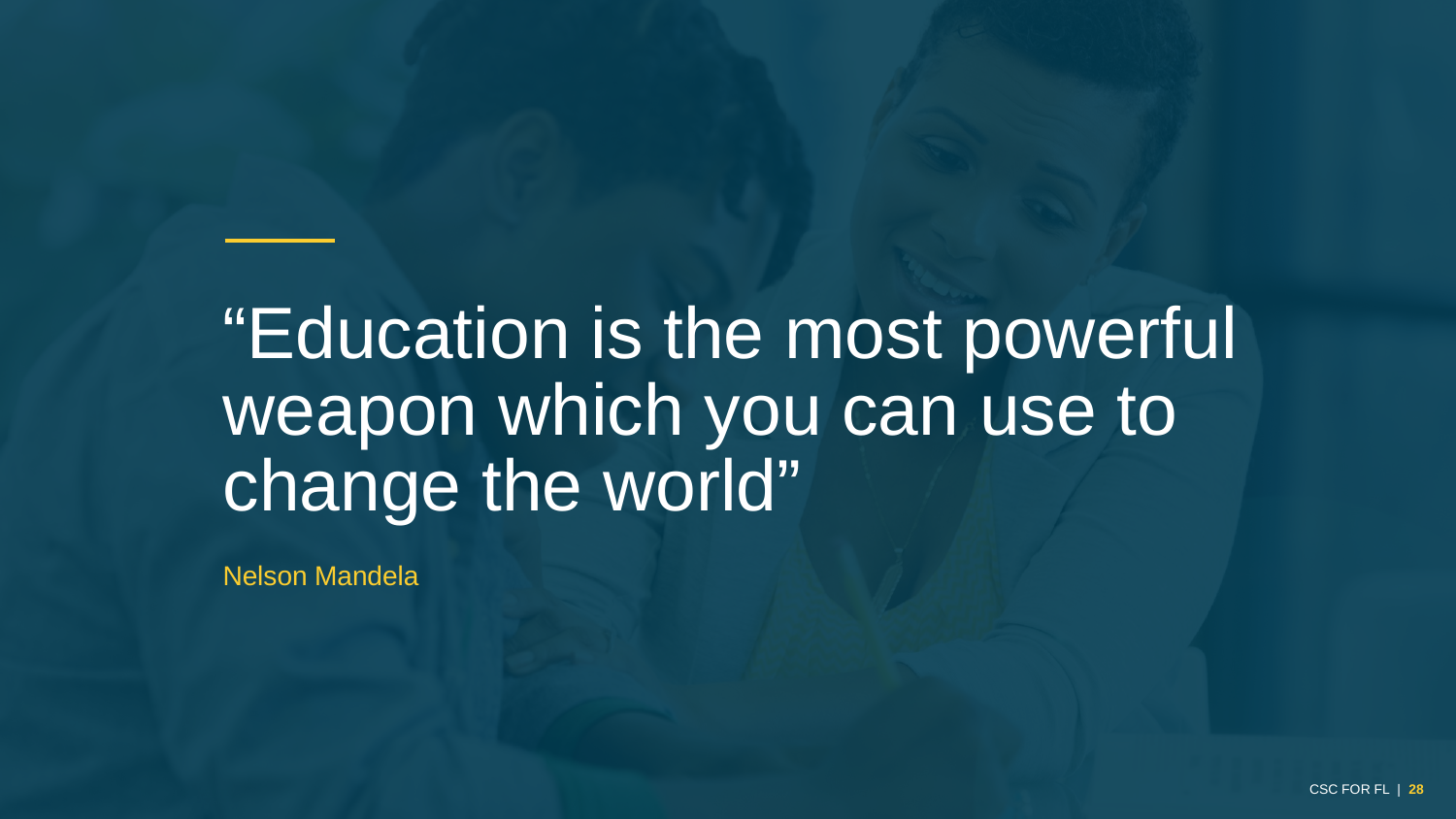

“Education is the most powerful weapon which you can use to change the world”

Nelson Mandela
CSC FOR FL  |  28